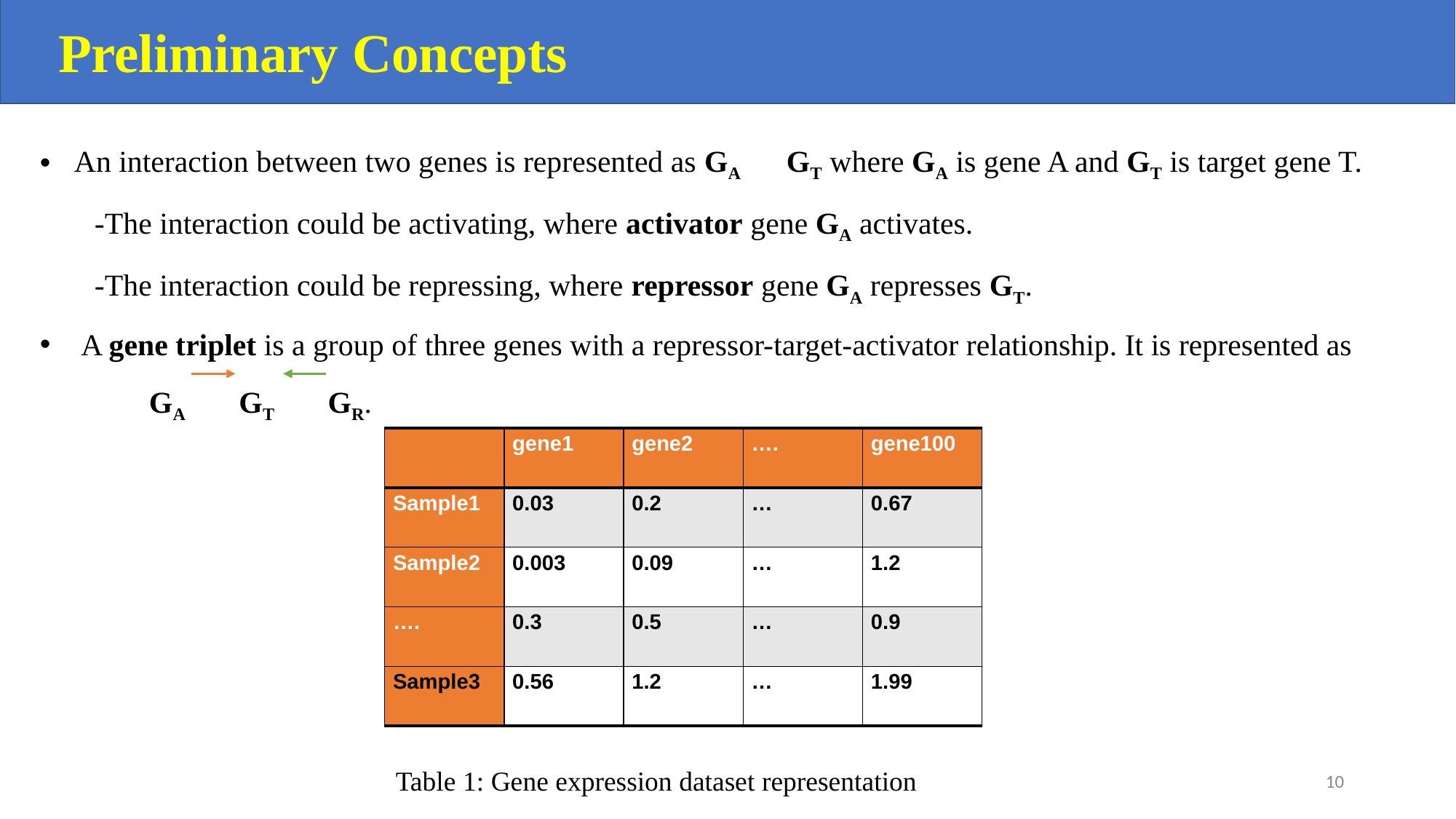

Preliminary Concepts
An interaction between two genes is represented as GA      GT where GA is gene A and GT is target gene T.
-The interaction could be activating, where activator gene GA activates.
-The interaction could be repressing, where repressor gene GA represses GT.
A gene triplet is a group of three genes with a repressor-target-activator relationship. It is represented as
	GA       GT       GR.
|  | gene1 | gene2 | …. | gene100 |
| --- | --- | --- | --- | --- |
| Sample1 | 0.03 | 0.2 | … | 0.67 |
| Sample2 | 0.003 | 0.09 | … | 1.2 |
| …. | 0.3 | 0.5 | … | 0.9 |
| Sample3 | 0.56 | 1.2 | … | 1.99 |
Table 1: Gene expression dataset representation
10